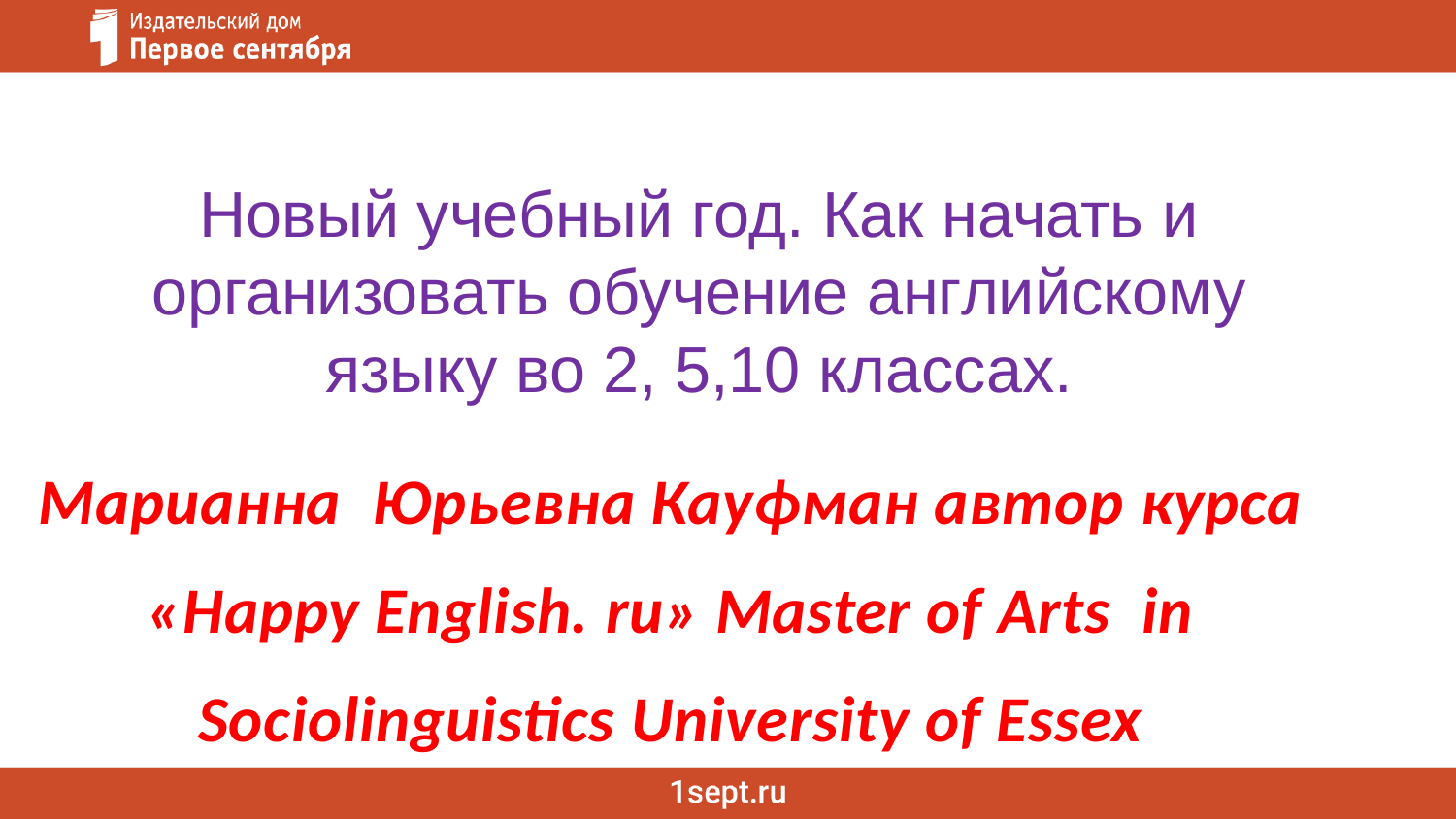

# Новый учебный год. Как начать и организовать обучение английскому языку во 2, 5,10 классах.
Марианна  Юрьевна Кауфман автор курса «Happy English. ru» Master of Arts  in Sociolinguistics University of Essex